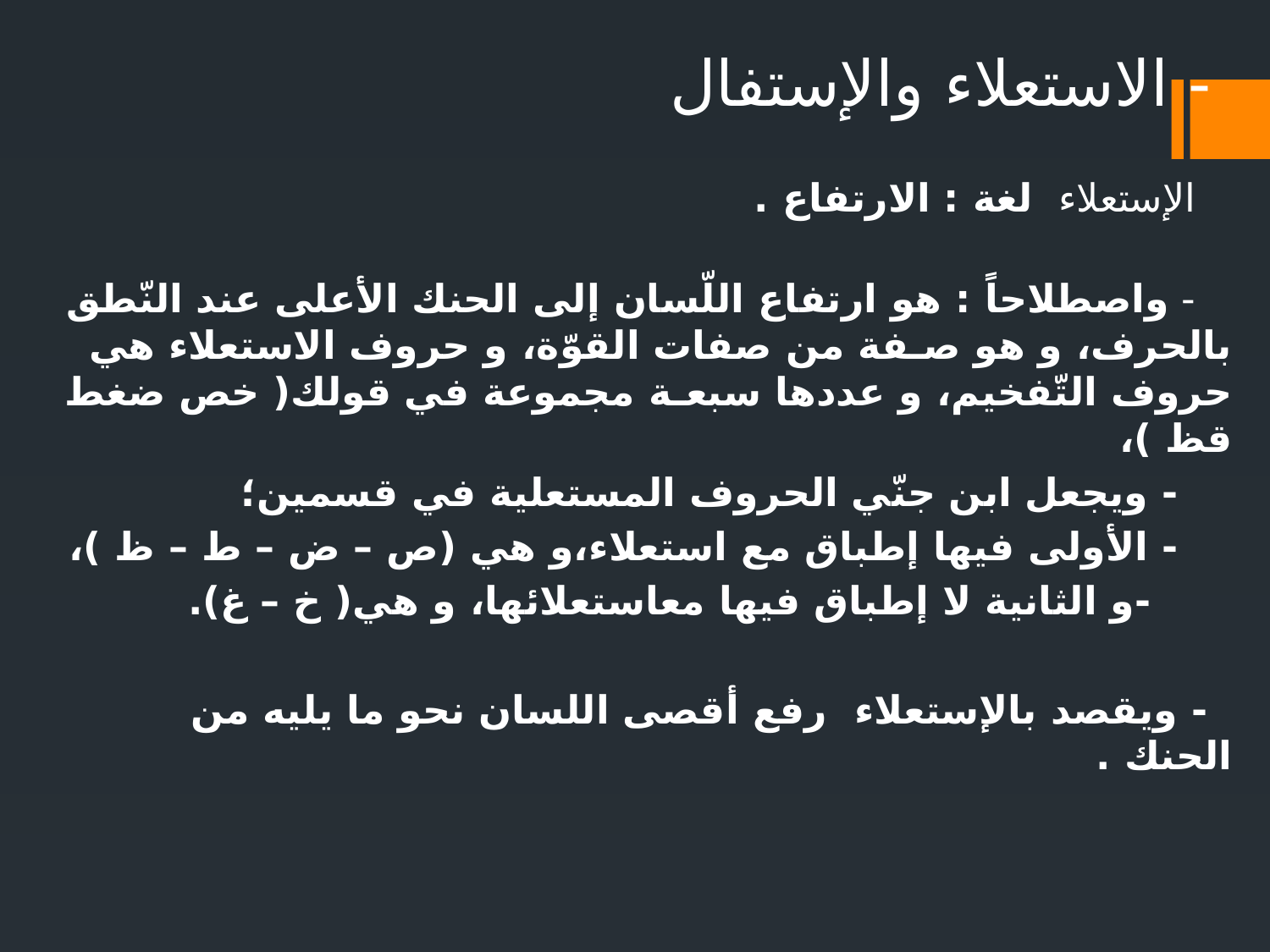

- الاستعلاء والإستفال
   الإستعلاء  لغة : الارتفاع .
   - واصطلاحاً : هو ارتفاع اللّسان إلى الحنك الأعلى عند النّطق بالحرف، و هو صـفة من صفات القوّة، و حروف الاستعلاء هي حروف التّفخيم، و عددها سبعـة مجموعة في قولك( خص ضغط قظ )،
    - ويجعل ابن جنّي الحروف المستعلية في قسمين؛
    - الأولى فيها إطباق مع استعلاء،و هي (ص – ض – ط – ظ )،
      -و الثانية لا إطباق فيها معاستعلائها، و هي( خ – غ).

  - ويقصد بالإستعلاء  رفع أقصى اللسان نحو ما يليه من الحنك .